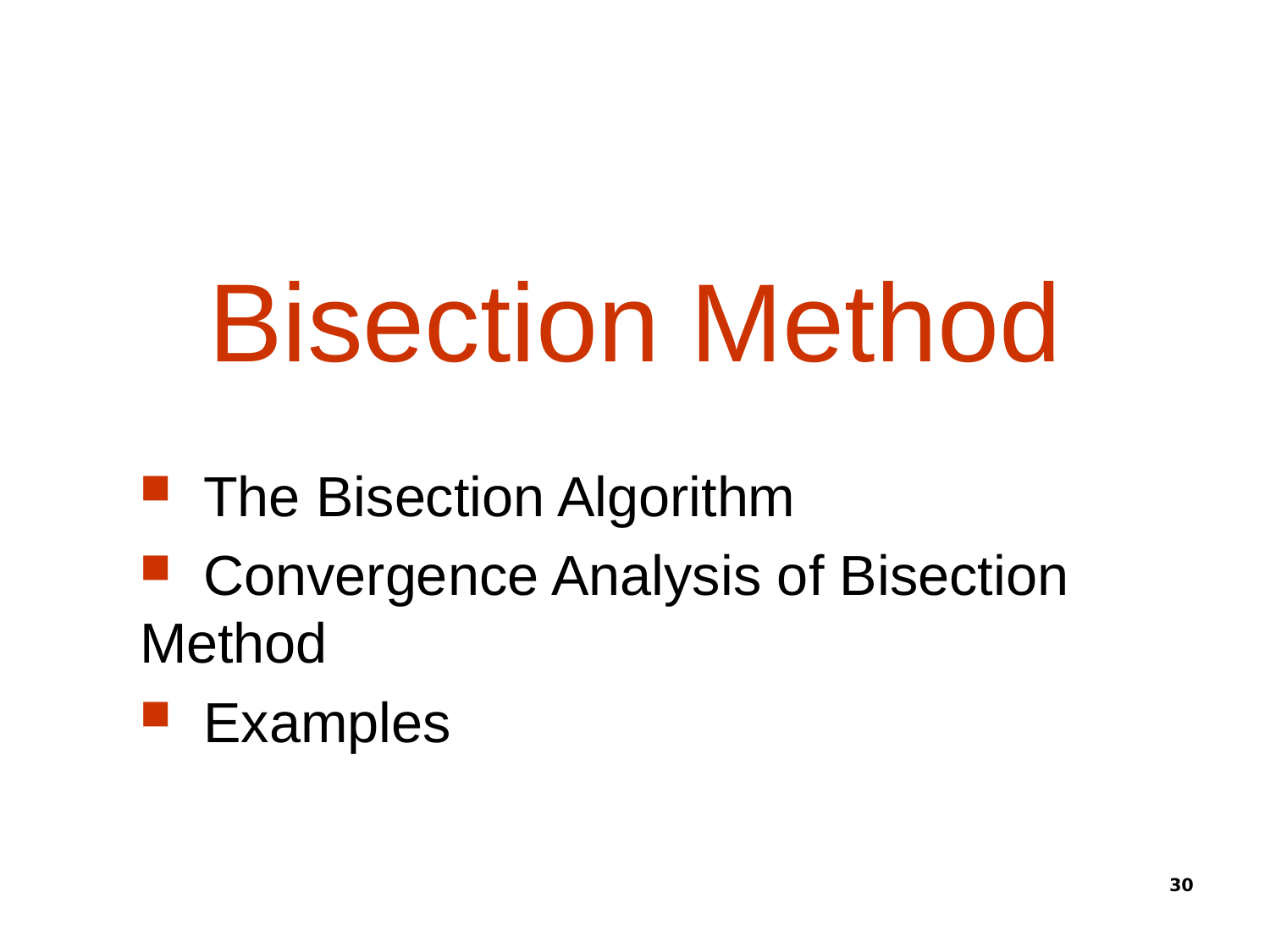

# Bisection Method
  The Bisection Algorithm
  Convergence Analysis of Bisection Method
  Examples
30